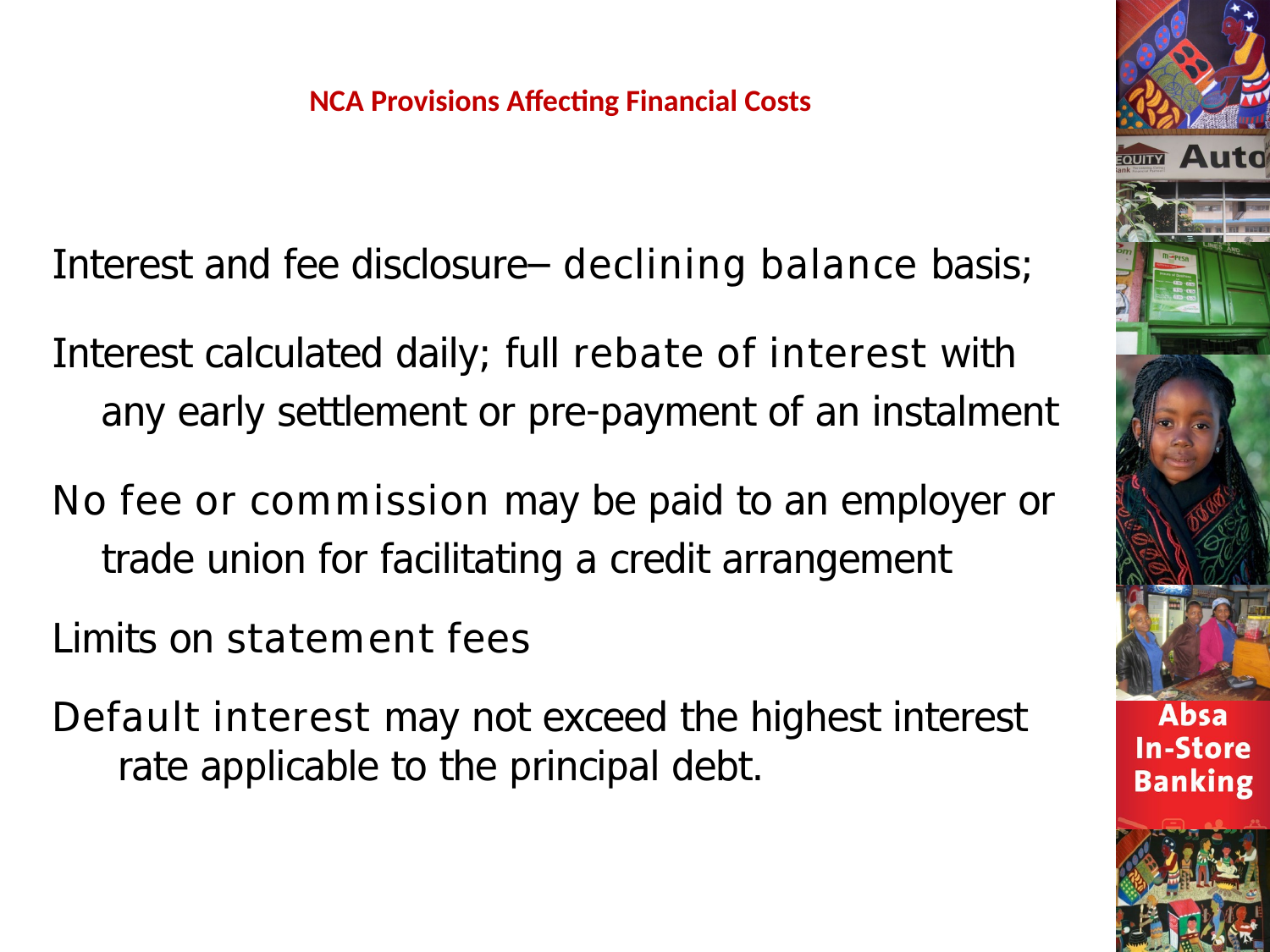

# NCA Provisions Affecting Financial Costs
Interest and fee disclosure– declining balance basis;
Interest calculated daily; full rebate of interest with any early settlement or pre-payment of an instalment
No fee or commission may be paid to an employer or trade union for facilitating a credit arrangement
Limits on statement fees
Default interest may not exceed the highest interest rate applicable to the principal debt.